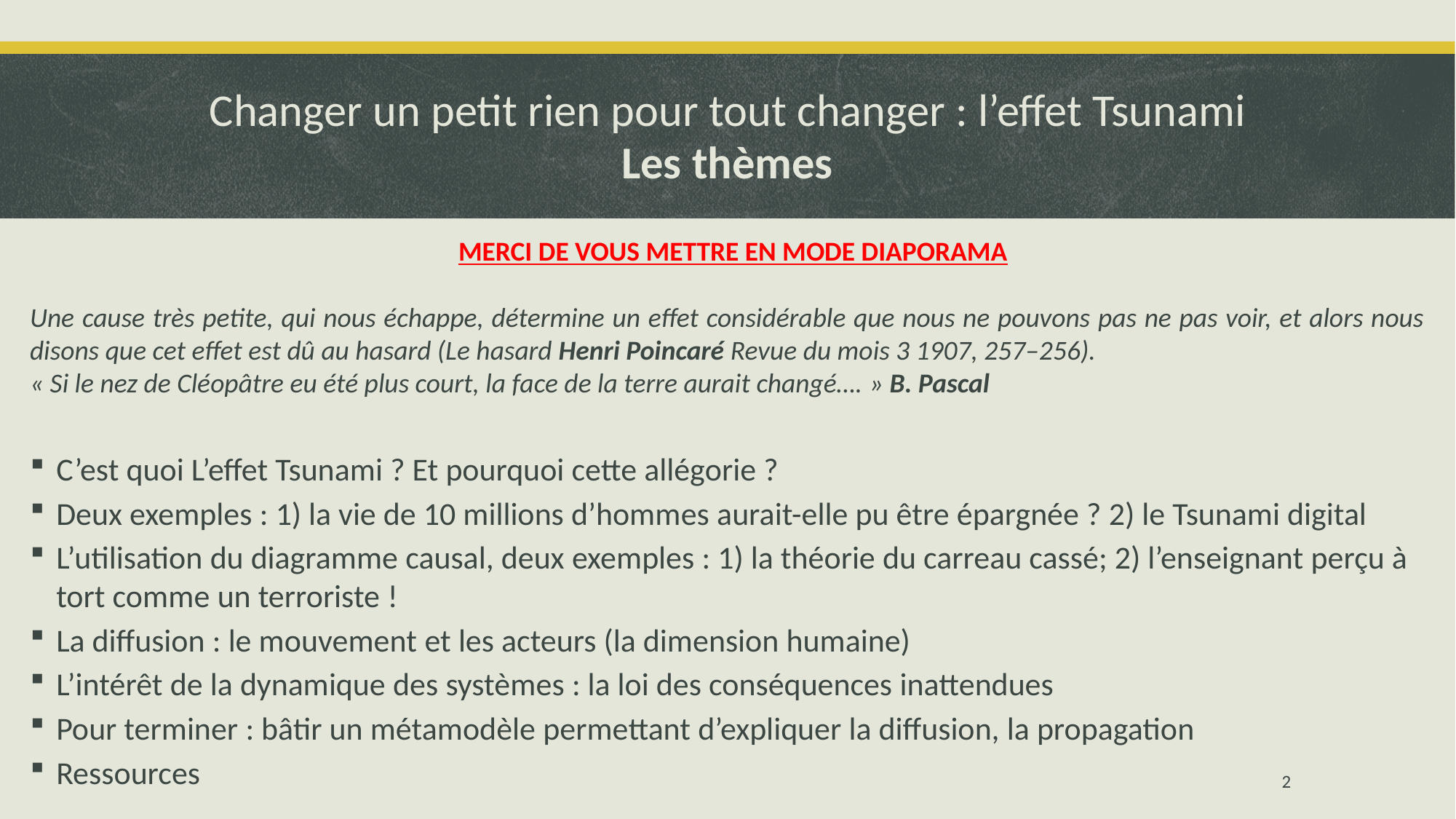

# Changer un petit rien pour tout changer : l’effet Tsunami Les thèmes
MERCI DE VOUS METTRE EN MODE DIAPORAMA
Une cause très petite, qui nous échappe, détermine un effet considérable que nous ne pouvons pas ne pas voir, et alors nous disons que cet effet est dû au hasard (Le hasard Henri Poincaré Revue du mois 3 1907, 257–256).
« Si le nez de Cléopâtre eu été plus court, la face de la terre aurait changé…. » B. Pascal
C’est quoi L’effet Tsunami ? Et pourquoi cette allégorie ?
Deux exemples : 1) la vie de 10 millions d’hommes aurait-elle pu être épargnée ? 2) le Tsunami digital
L’utilisation du diagramme causal, deux exemples : 1) la théorie du carreau cassé; 2) l’enseignant perçu à tort comme un terroriste !
La diffusion : le mouvement et les acteurs (la dimension humaine)
L’intérêt de la dynamique des systèmes : la loi des conséquences inattendues
Pour terminer : bâtir un métamodèle permettant d’expliquer la diffusion, la propagation
Ressources
2